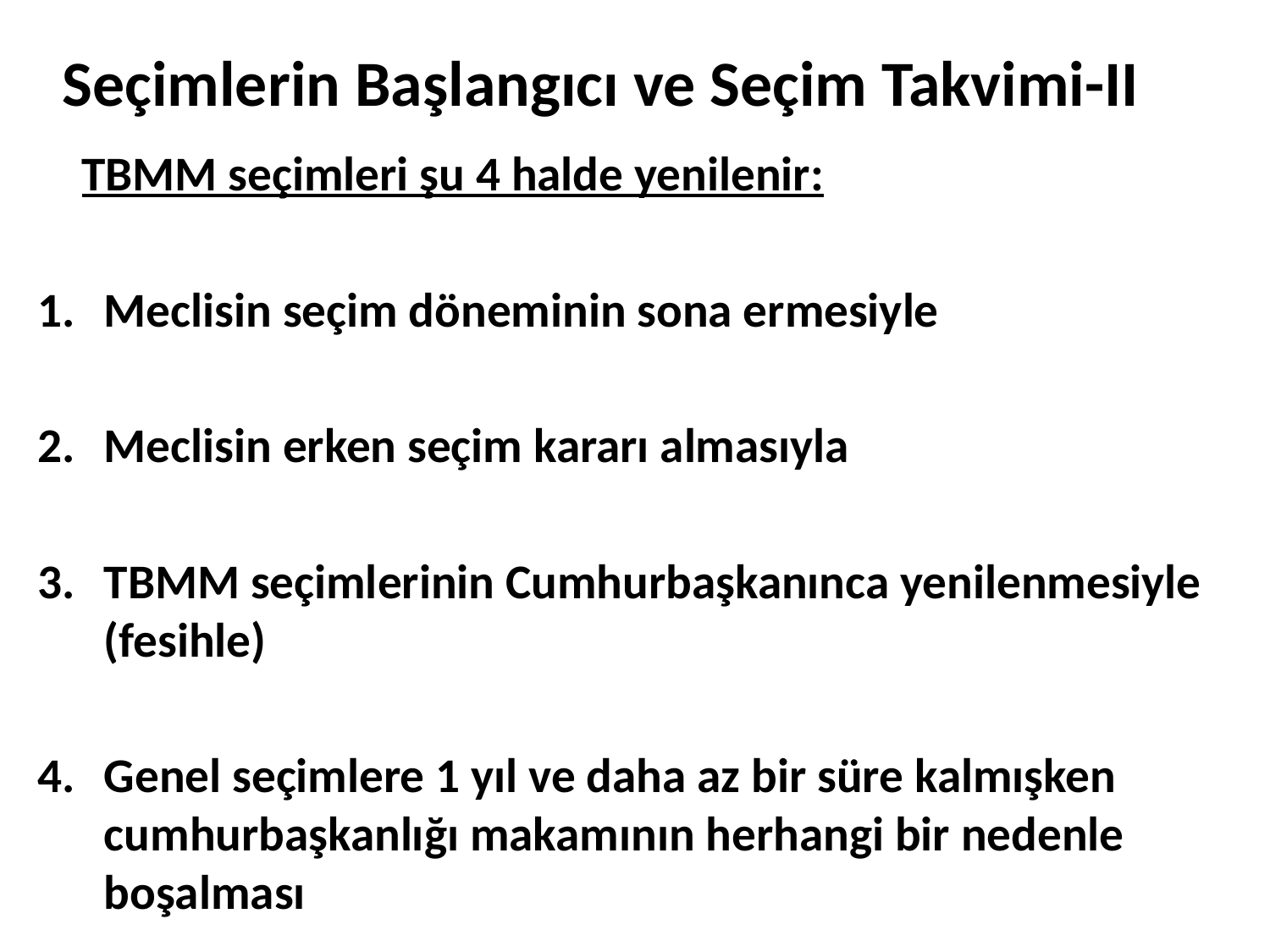

# Seçimlerin Başlangıcı ve Seçim Takvimi-II
	TBMM seçimleri şu 4 halde yenilenir:

Meclisin seçim döneminin sona ermesiyle

Meclisin erken seçim kararı almasıyla

TBMM seçimlerinin Cumhurbaşkanınca yenilenmesiyle (fesihle)

Genel seçimlere 1 yıl ve daha az bir süre kalmışken cumhurbaşkanlığı makamının herhangi bir nedenle boşalması